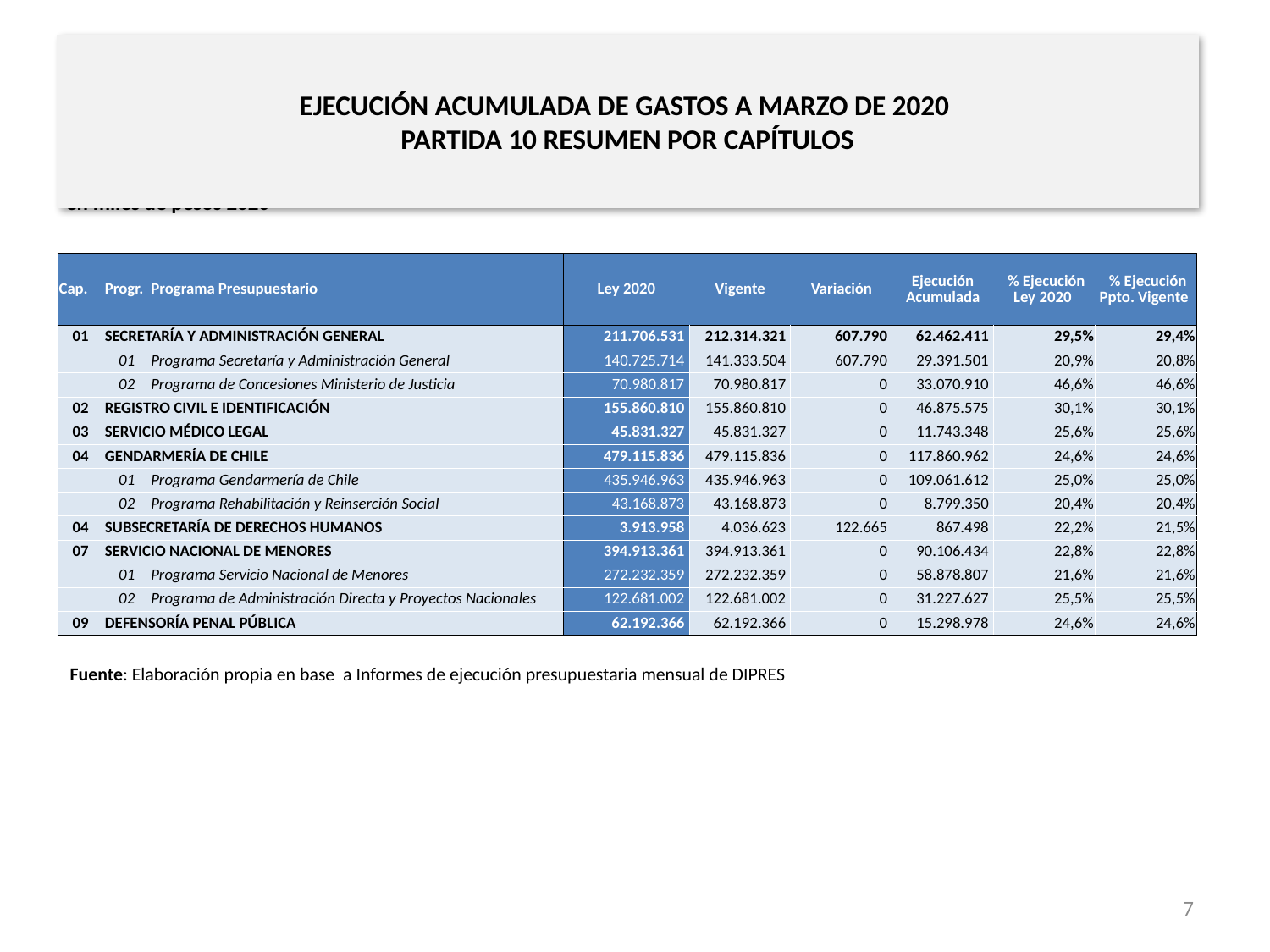

# EJECUCIÓN ACUMULADA DE GASTOS A MARZO DE 2020 PARTIDA 10 RESUMEN POR CAPÍTULOS
en miles de pesos 2020
| Cap. | Progr. | Programa Presupuestario | Ley 2020 | Vigente | Variación | Ejecución Acumulada | % Ejecución Ley 2020 | % Ejecución Ppto. Vigente |
| --- | --- | --- | --- | --- | --- | --- | --- | --- |
| 01 | SECRETARÍA Y ADMINISTRACIÓN GENERAL |  | 211.706.531 | 212.314.321 | 607.790 | 62.462.411 | 29,5% | 29,4% |
|  | 01 | Programa Secretaría y Administración General | 140.725.714 | 141.333.504 | 607.790 | 29.391.501 | 20,9% | 20,8% |
|  | 02 | Programa de Concesiones Ministerio de Justicia | 70.980.817 | 70.980.817 | 0 | 33.070.910 | 46,6% | 46,6% |
| 02 | REGISTRO CIVIL E IDENTIFICACIÓN |  | 155.860.810 | 155.860.810 | 0 | 46.875.575 | 30,1% | 30,1% |
| 03 | SERVICIO MÉDICO LEGAL |  | 45.831.327 | 45.831.327 | 0 | 11.743.348 | 25,6% | 25,6% |
| 04 | GENDARMERÍA DE CHILE |  | 479.115.836 | 479.115.836 | 0 | 117.860.962 | 24,6% | 24,6% |
|  | 01 | Programa Gendarmería de Chile | 435.946.963 | 435.946.963 | 0 | 109.061.612 | 25,0% | 25,0% |
|  | 02 | Programa Rehabilitación y Reinserción Social | 43.168.873 | 43.168.873 | 0 | 8.799.350 | 20,4% | 20,4% |
| 04 | SUBSECRETARÍA DE DERECHOS HUMANOS |  | 3.913.958 | 4.036.623 | 122.665 | 867.498 | 22,2% | 21,5% |
| 07 | SERVICIO NACIONAL DE MENORES |  | 394.913.361 | 394.913.361 | 0 | 90.106.434 | 22,8% | 22,8% |
|  | 01 | Programa Servicio Nacional de Menores | 272.232.359 | 272.232.359 | 0 | 58.878.807 | 21,6% | 21,6% |
|  | 02 | Programa de Administración Directa y Proyectos Nacionales | 122.681.002 | 122.681.002 | 0 | 31.227.627 | 25,5% | 25,5% |
| 09 | DEFENSORÍA PENAL PÚBLICA |  | 62.192.366 | 62.192.366 | 0 | 15.298.978 | 24,6% | 24,6% |
Fuente: Elaboración propia en base  a Informes de ejecución presupuestaria mensual de DIPRES
7